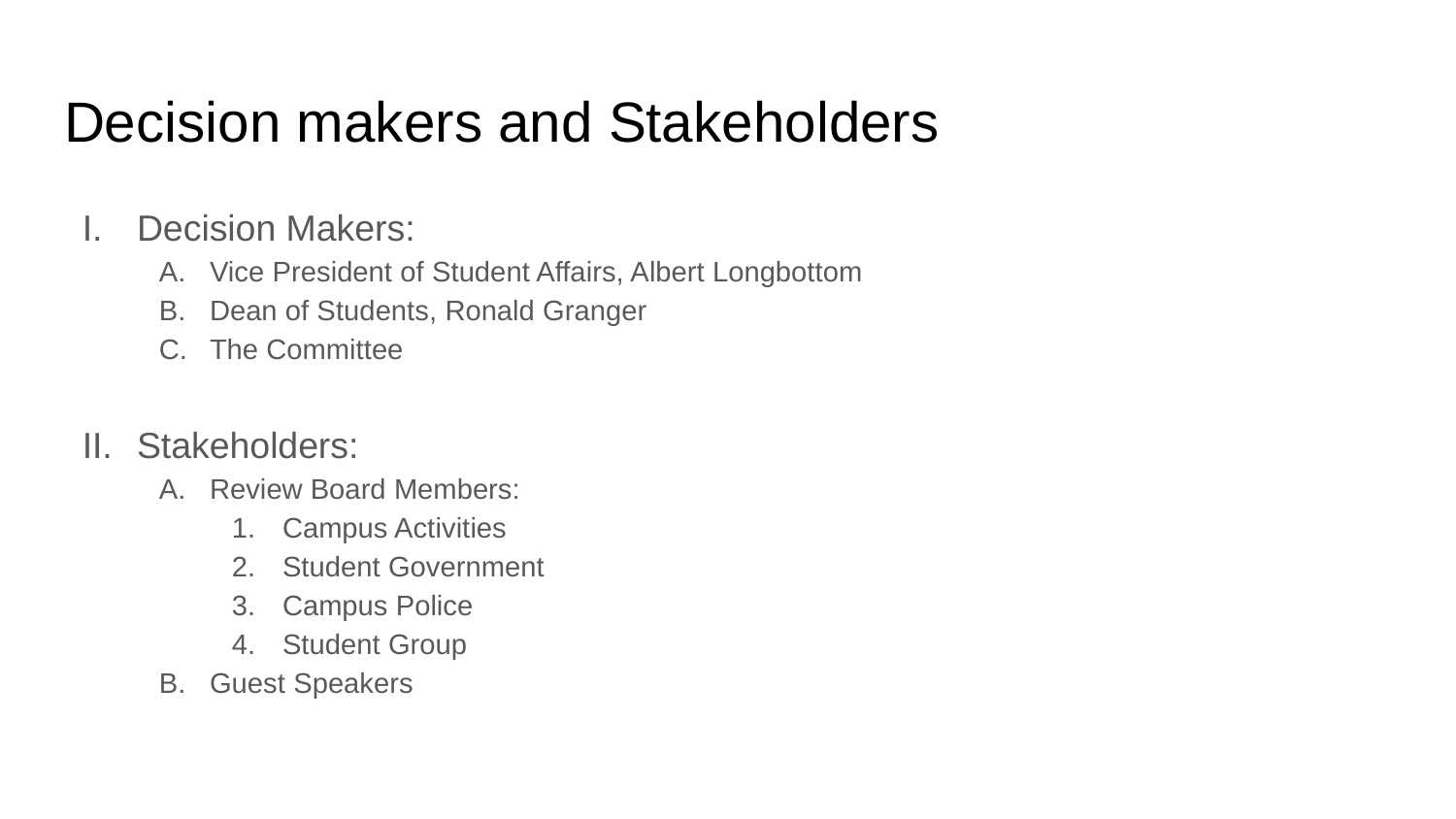

# Decision makers and Stakeholders
Decision Makers:
Vice President of Student Affairs, Albert Longbottom
Dean of Students, Ronald Granger
The Committee

Stakeholders:
Review Board Members:
Campus Activities
Student Government
Campus Police
Student Group
Guest Speakers